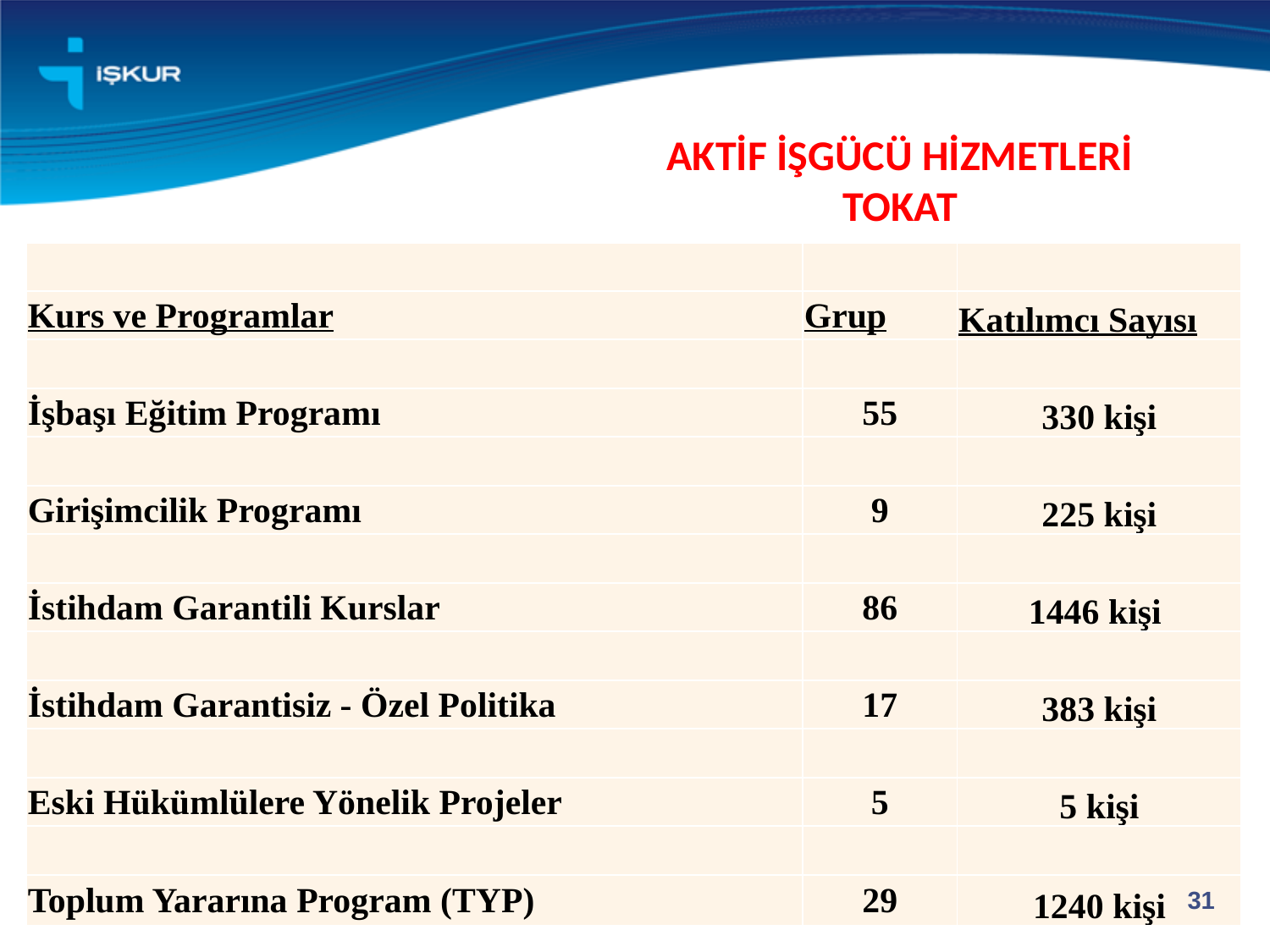

# AKTİF İŞGÜCÜ HİZMETLERİ TOKAT
|  |  |  |
| --- | --- | --- |
| Kurs ve Programlar | Grup | Katılımcı Sayısı |
|  |  |  |
| İşbaşı Eğitim Programı | 55 | 330 kişi |
|  |  |  |
| Girişimcilik Programı | 9 | 225 kişi |
|  |  |  |
| İstihdam Garantili Kurslar | 86 | 1446 kişi |
|  |  |  |
| İstihdam Garantisiz - Özel Politika | 17 | 383 kişi |
|  |  |  |
| Eski Hükümlülere Yönelik Projeler | 5 | 5 kişi |
|  |  |  |
| Toplum Yararına Program (TYP) | 29 | 1240 kişi |
31